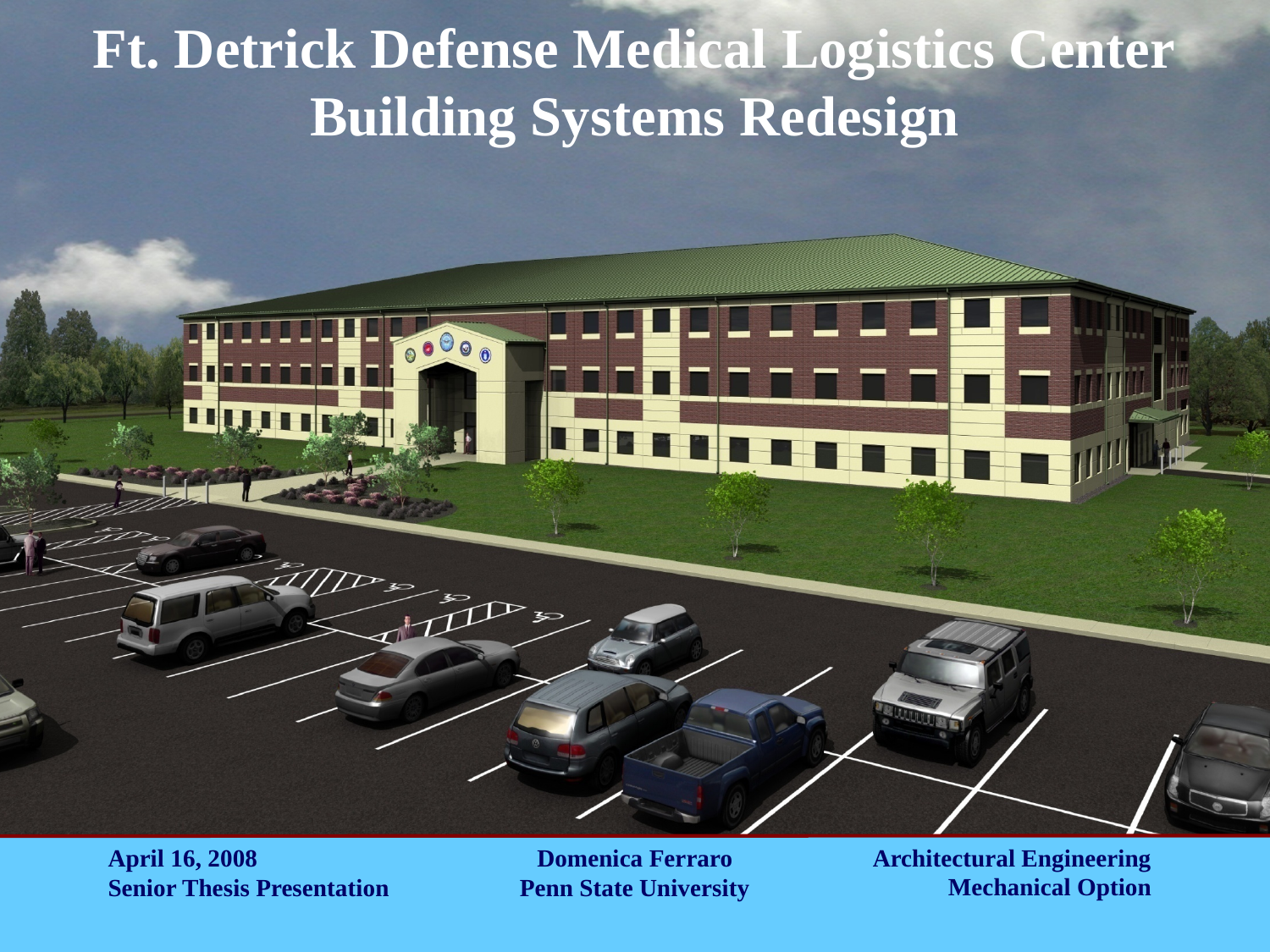

# Ft. Detrick Defense Medical Logistics Center Building Systems Redesign
April 16, 2008
Senior Thesis Presentation
Domenica Ferraro
Penn State University